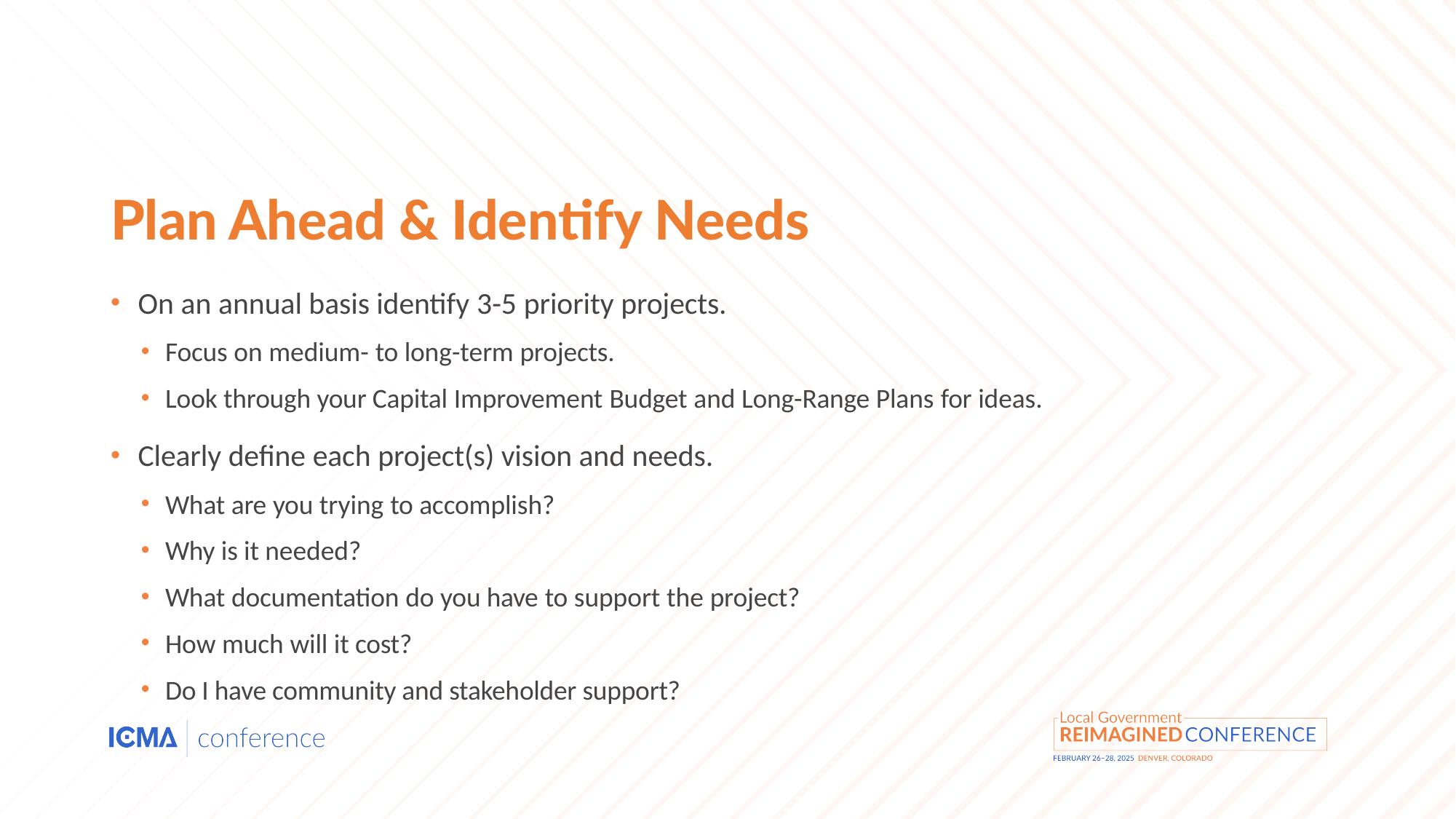

# Plan Ahead & Identify Needs
On an annual basis identify 3-5 priority projects.
Focus on medium- to long-term projects.
Look through your Capital Improvement Budget and Long-Range Plans for ideas.
Clearly define each project(s) vision and needs.
What are you trying to accomplish?
Why is it needed?
What documentation do you have to support the project?
How much will it cost?
Do I have community and stakeholder support?